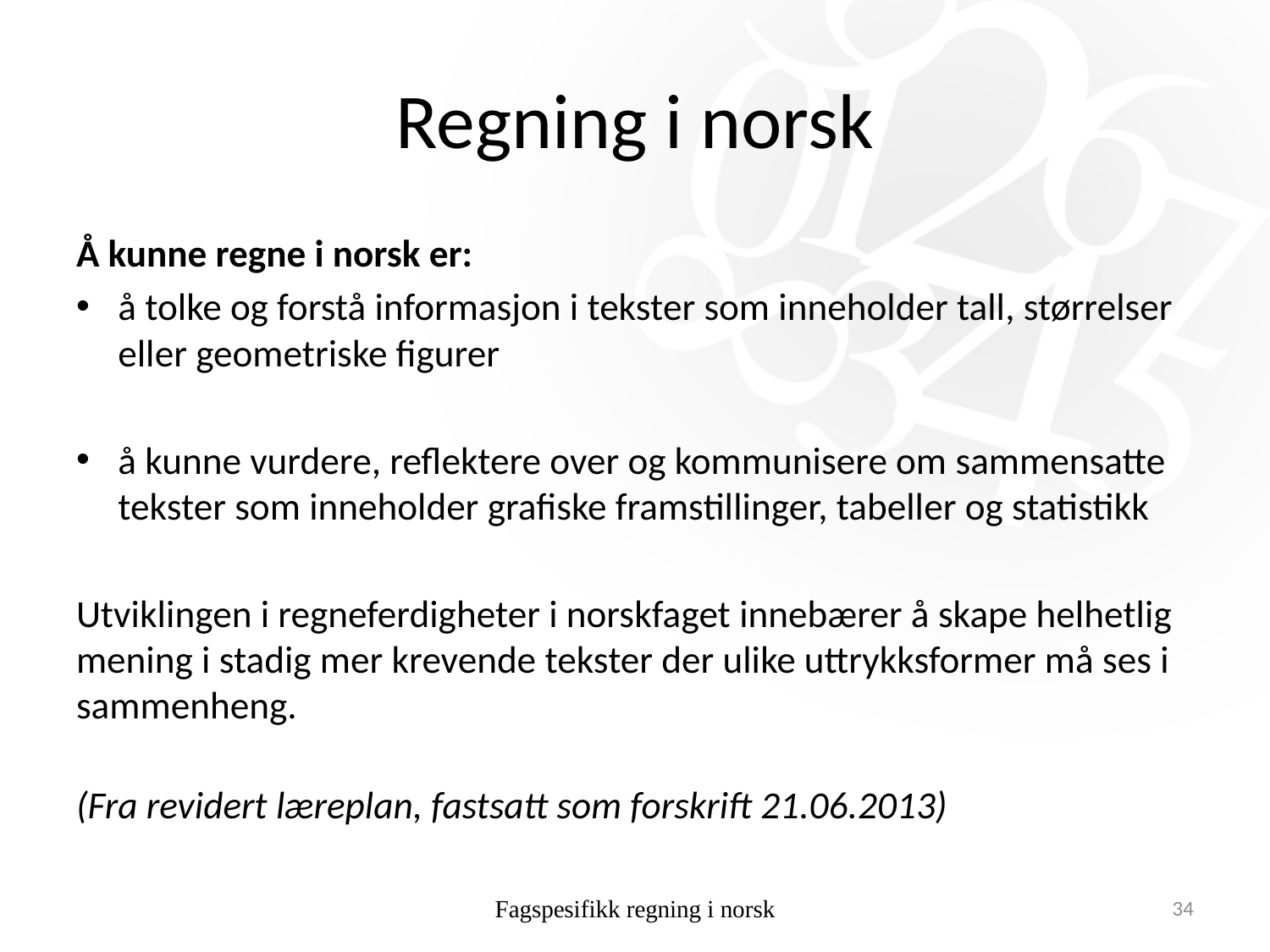

# Regning i norsk

Å kunne regne i norsk er:
å tolke og forstå informasjon i tekster som inneholder tall, størrelser eller geometriske figurer

å kunne vurdere, reflektere over og kommunisere om sammensatte tekster som inneholder grafiske framstillinger, tabeller og statistikk

Utviklingen i regneferdigheter i norskfaget innebærer å skape helhetlig mening i stadig mer krevende tekster der ulike uttrykksformer må ses i sammenheng.
(Fra revidert læreplan, fastsatt som forskrift 21.06.2013)

Fagspesifikk regning i norsk
34